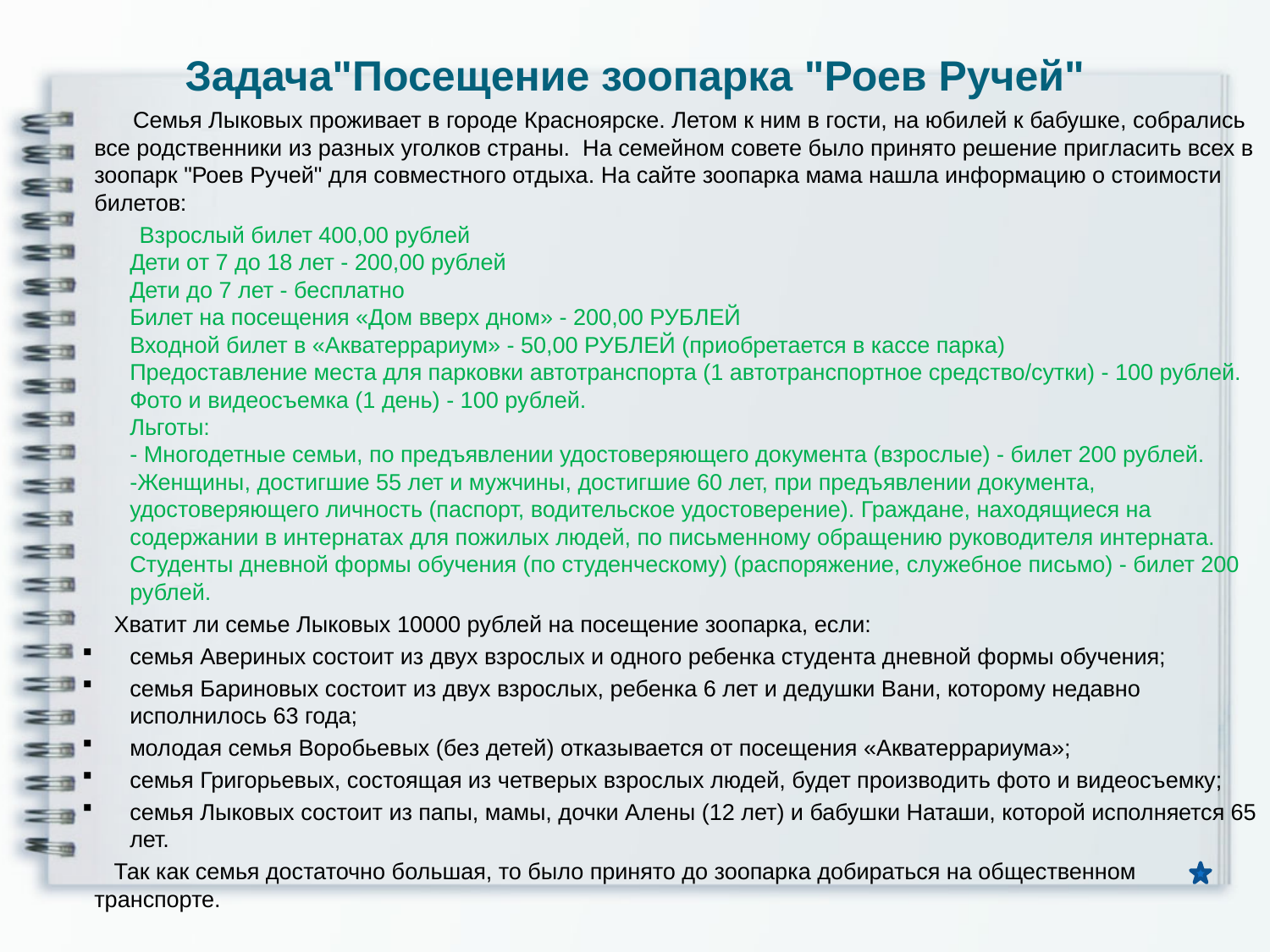

# Задача"Посещение зоопарка "Роев Ручей"
        Семья Лыковых проживает в городе Красноярске. Летом к ним в гости, на юбилей к бабушке, собрались все родственники из разных уголков страны.  На семейном совете было принято решение пригласить всех в зоопарк "Роев Ручей" для совместного отдыха. На сайте зоопарка мама нашла информацию о стоимости билетов:
         Взрослый билет 400,00 рублей
Дети от 7 до 18 лет - 200,00 рублей
Дети до 7 лет - бесплатно
Билет на посещения «Дом вверх дном» - 200,00 РУБЛЕЙ
Входной билет в «Акватеррариум» - 50,00 РУБЛЕЙ (приобретается в кассе парка)
Предоставление места для парковки автотранспорта (1 автотранспортное средство/сутки) - 100 рублей.
Фото и видеосъемка (1 день) - 100 рублей.
Льготы:
- Многодетные семьи, по предъявлении удостоверяющего документа (взрослые) - билет 200 рублей.
-Женщины, достигшие 55 лет и мужчины, достигшие 60 лет, при предъявлении документа, удостоверяющего личность (паспорт, водительское удостоверение). Граждане, находящиеся на содержании в интернатах для пожилых людей, по письменному обращению руководителя интерната. Студенты дневной формы обучения (по студенческому) (распоряжение, служебное письмо) - билет 200 рублей.
     Хватит ли семье Лыковых 10000 рублей на посещение зоопарка, если:
семья Авериных состоит из двух взрослых и одного ребенка студента дневной формы обучения;
семья Бариновых состоит из двух взрослых, ребенка 6 лет и дедушки Вани, которому недавно исполнилось 63 года;
молодая семья Воробьевых (без детей) отказывается от посещения «Акватеррариума»;
семья Григорьевых, состоящая из четверых взрослых людей, будет производить фото и видеосъемку;
семья Лыковых состоит из папы, мамы, дочки Алены (12 лет) и бабушки Наташи, которой исполняется 65 лет.
     Так как семья достаточно большая, то было принято до зоопарка добираться на общественном транспорте.